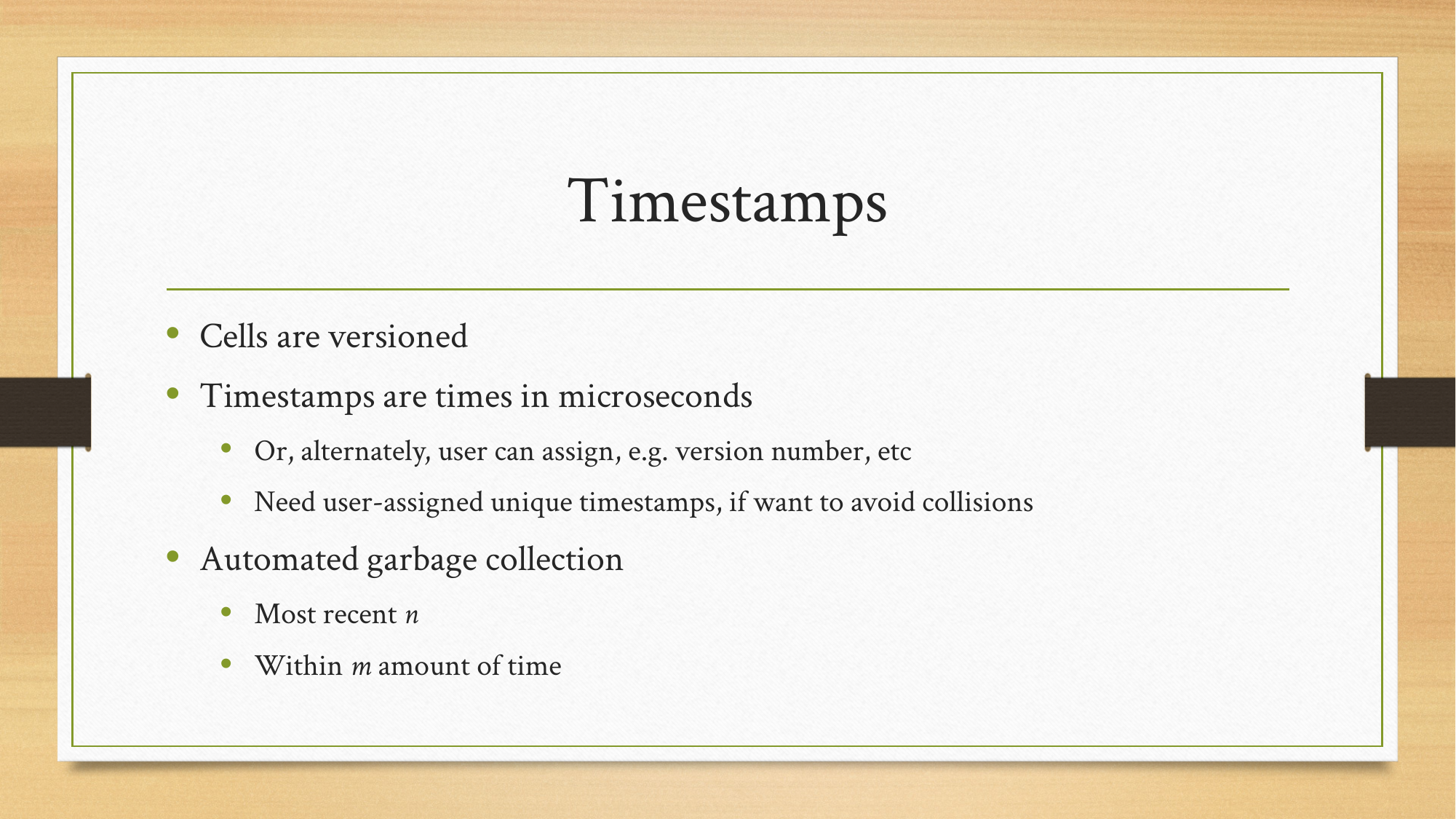

# Timestamps
Cells are versioned
Timestamps are times in microseconds
Or, alternately, user can assign, e.g. version number, etc
Need user-assigned unique timestamps, if want to avoid collisions
Automated garbage collection
Most recent n
Within m amount of time